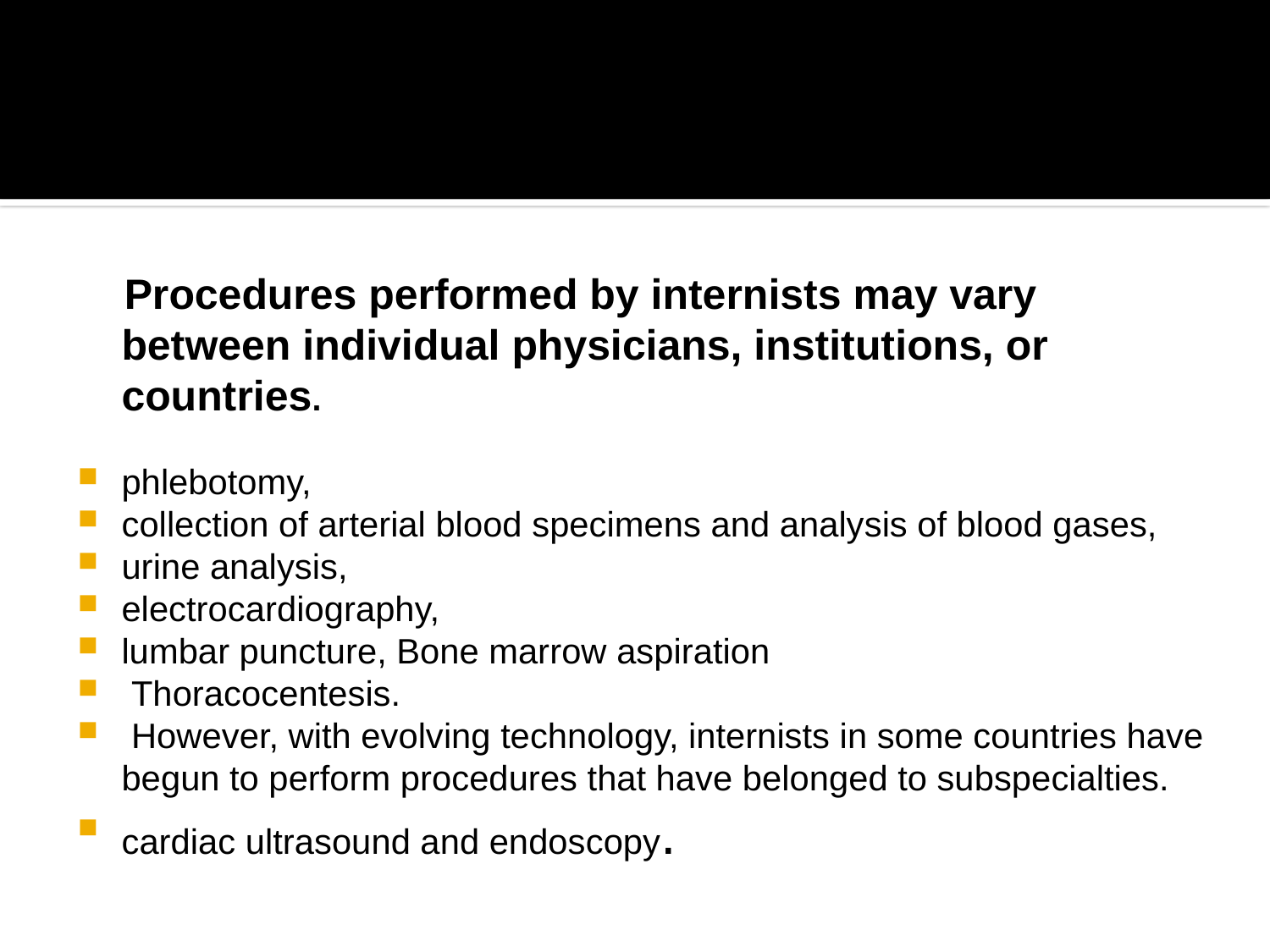

Procedures performed by internists may vary between individual physicians, institutions, or countries.

phlebotomy,
collection of arterial blood specimens and analysis of blood gases,
urine analysis,
electrocardiography,
lumbar puncture, Bone marrow aspiration
 Thoracocentesis.
 However, with evolving technology, internists in some countries have begun to perform procedures that have belonged to subspecialties.
cardiac ultrasound and endoscopy.